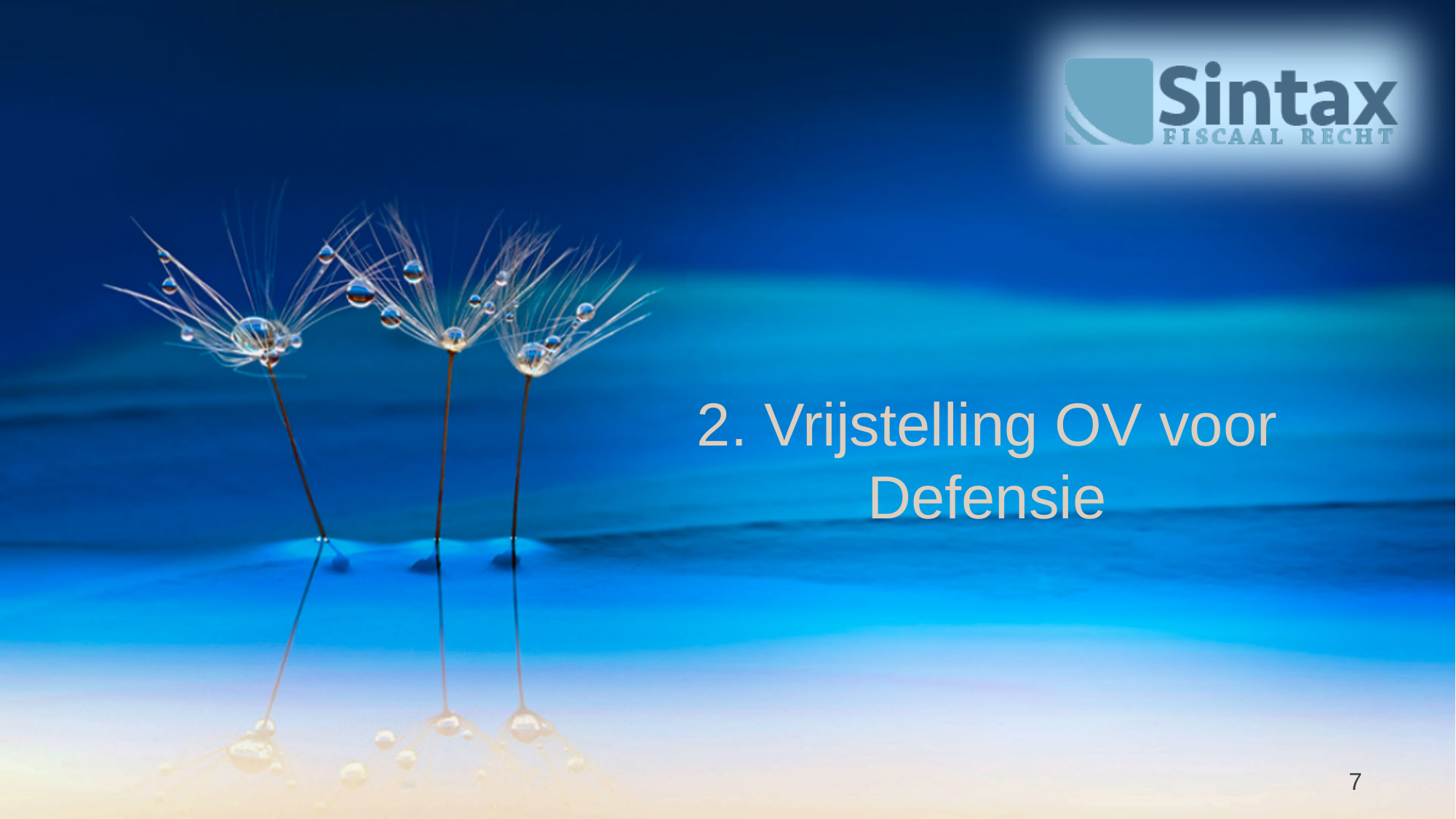

# 2. Vrijstelling OV voor Defensie
7